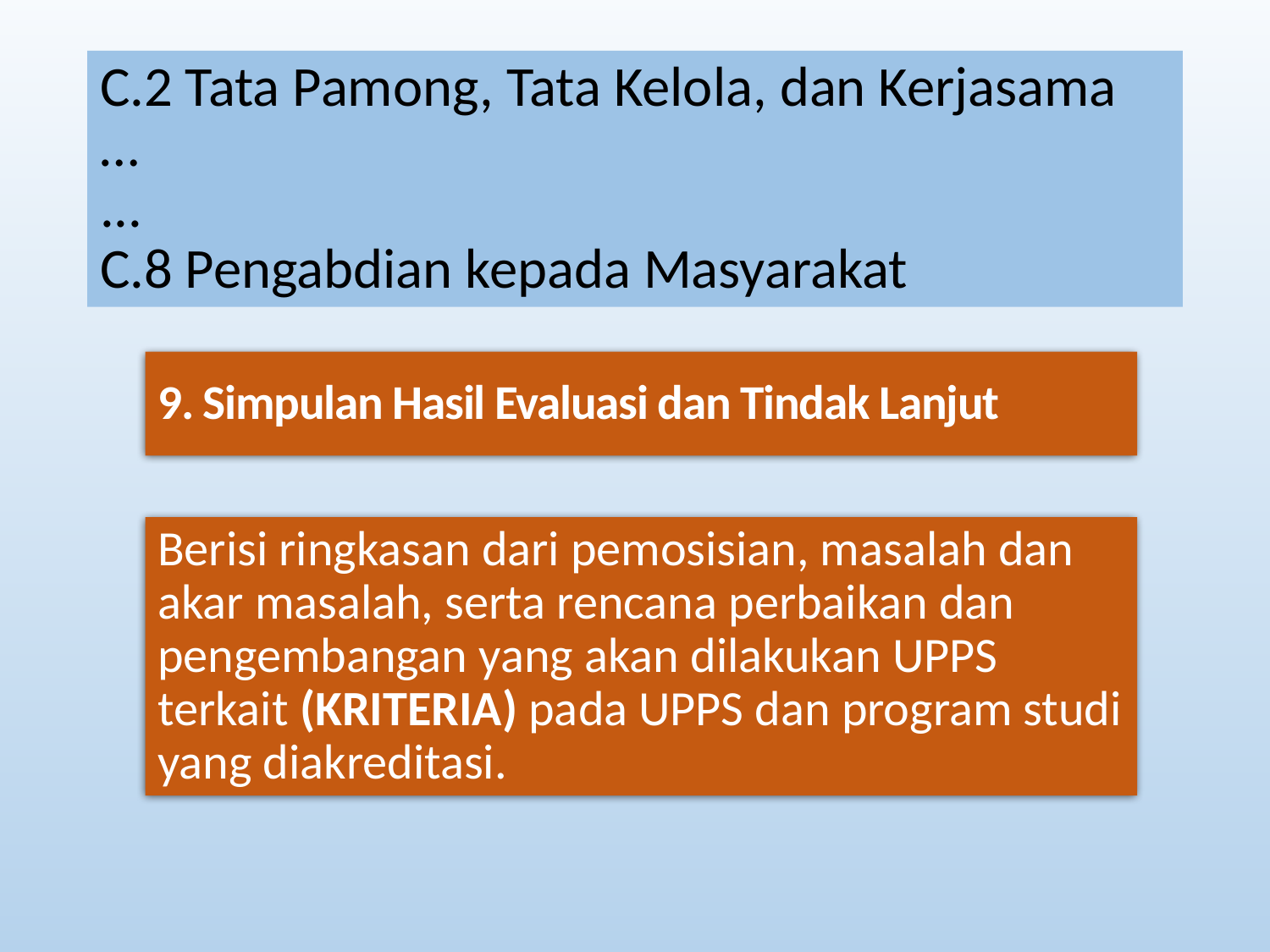

# C.2 Tata Pamong, Tata Kelola, dan Kerjasama … ... C.8 Pengabdian kepada Masyarakat
9. Simpulan Hasil Evaluasi dan Tindak Lanjut
Berisi ringkasan dari pemosisian, masalah dan akar masalah, serta rencana perbaikan dan pengembangan yang akan dilakukan UPPS terkait (KRITERIA) pada UPPS dan program studi yang diakreditasi.